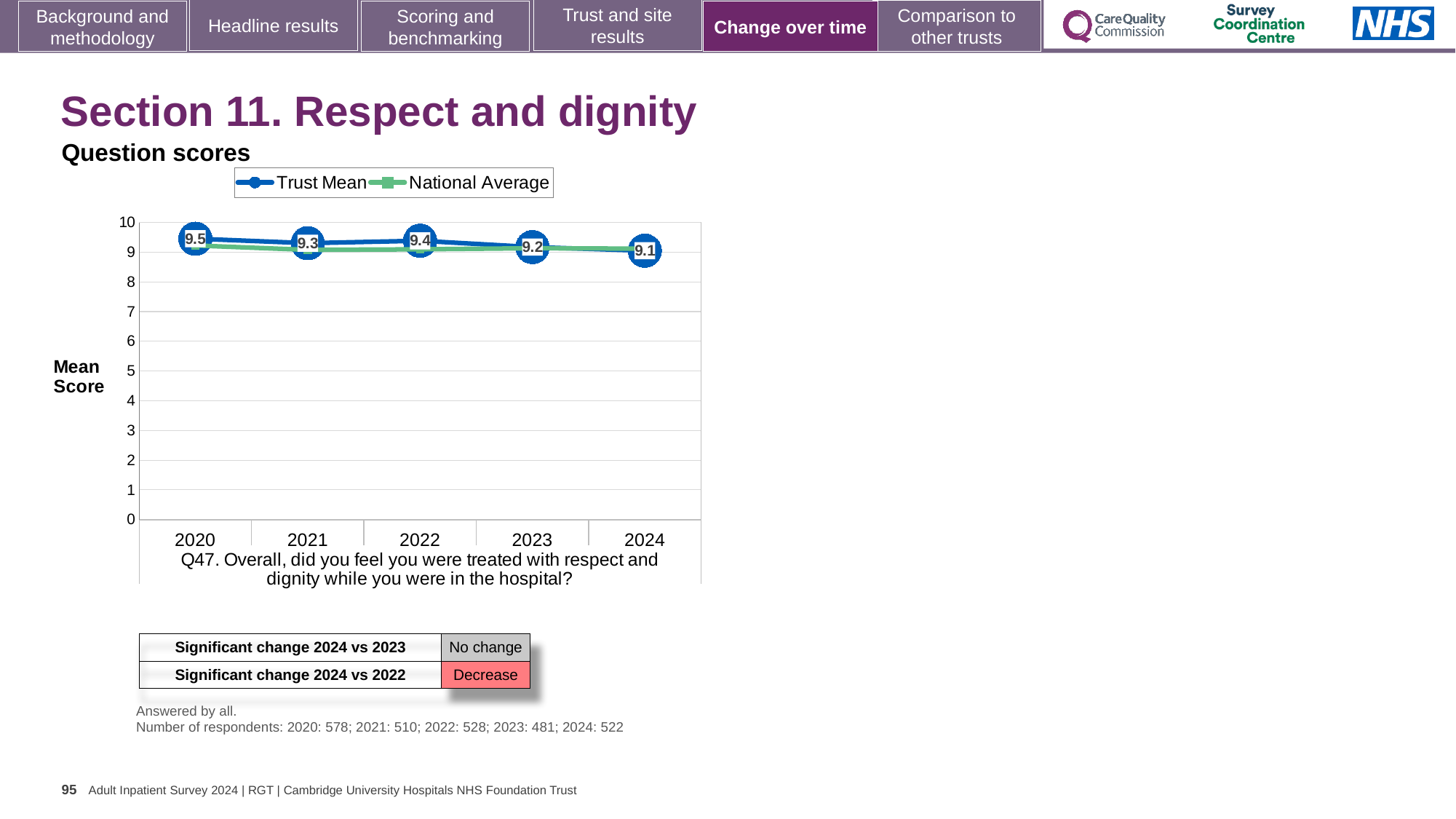

# Section 11. Respect and dignity
Question scores

### Chart

| Category | Trust Mean | National Average |
|---|---|---|
| 2020 | 9.453373724635776 | 9.22563832544189 |
| 2021 | 9.303452551008498 | 9.077752427955454 |
| 2022 | 9.384701920594969 | 9.096250993167953 |
| 2023 | 9.171390611038307 | 9.133040602481548 |
| 2024 | 9.050124162421575 | 9.118420121476923 |
| Significant change 2024 vs 2023 | No change |
| --- | --- |
| Significant change 2024 vs 2022 | Decrease |
Answered by all.
Number of respondents: 2020: 578; 2021: 510; 2022: 528; 2023: 481; 2024: 522
95